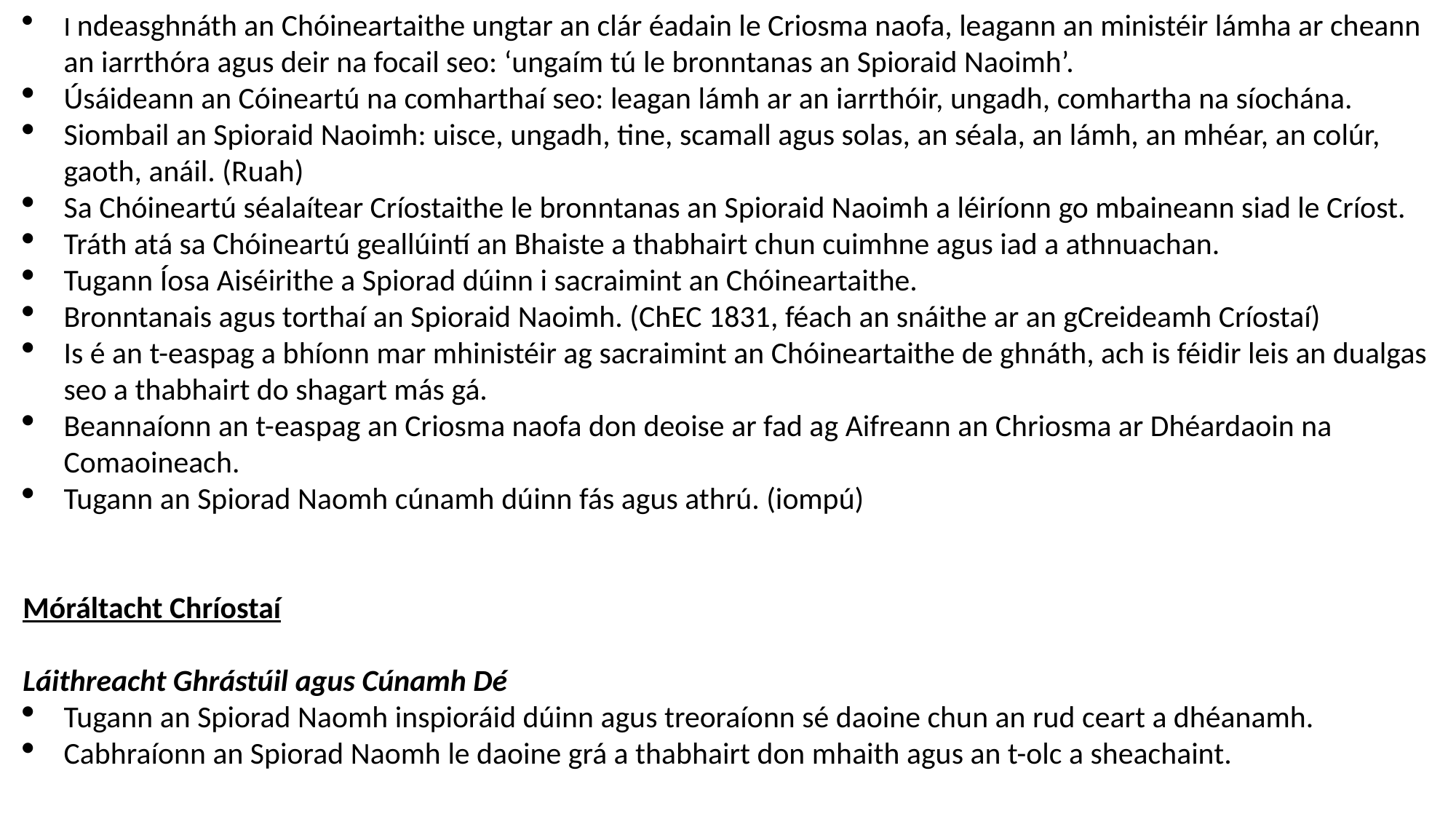

I ndeasghnáth an Chóineartaithe ungtar an clár éadain le Criosma naofa, leagann an ministéir lámha ar cheann an iarrthóra agus deir na focail seo: ‘ungaím tú le bronntanas an Spioraid Naoimh’.
Úsáideann an Cóineartú na comharthaí seo: leagan lámh ar an iarrthóir, ungadh, comhartha na síochána.
Siombail an Spioraid Naoimh: uisce, ungadh, tine, scamall agus solas, an séala, an lámh, an mhéar, an colúr, gaoth, anáil. (Ruah)
Sa Chóineartú séalaítear Críostaithe le bronntanas an Spioraid Naoimh a léiríonn go mbaineann siad le Críost.
Tráth atá sa Chóineartú geallúintí an Bhaiste a thabhairt chun cuimhne agus iad a athnuachan.
Tugann Íosa Aiséirithe a Spiorad dúinn i sacraimint an Chóineartaithe.
Bronntanais agus torthaí an Spioraid Naoimh. (ChEC 1831, féach an snáithe ar an gCreideamh Críostaí)
Is é an t-easpag a bhíonn mar mhinistéir ag sacraimint an Chóineartaithe de ghnáth, ach is féidir leis an dualgas seo a thabhairt do shagart más gá.
Beannaíonn an t-easpag an Criosma naofa don deoise ar fad ag Aifreann an Chriosma ar Dhéardaoin na Comaoineach.
Tugann an Spiorad Naomh cúnamh dúinn fás agus athrú. (iompú)

Móráltacht Chríostaí

Láithreacht Ghrástúil agus Cúnamh Dé
Tugann an Spiorad Naomh inspioráid dúinn agus treoraíonn sé daoine chun an rud ceart a dhéanamh.
Cabhraíonn an Spiorad Naomh le daoine grá a thabhairt don mhaith agus an t-olc a sheachaint.